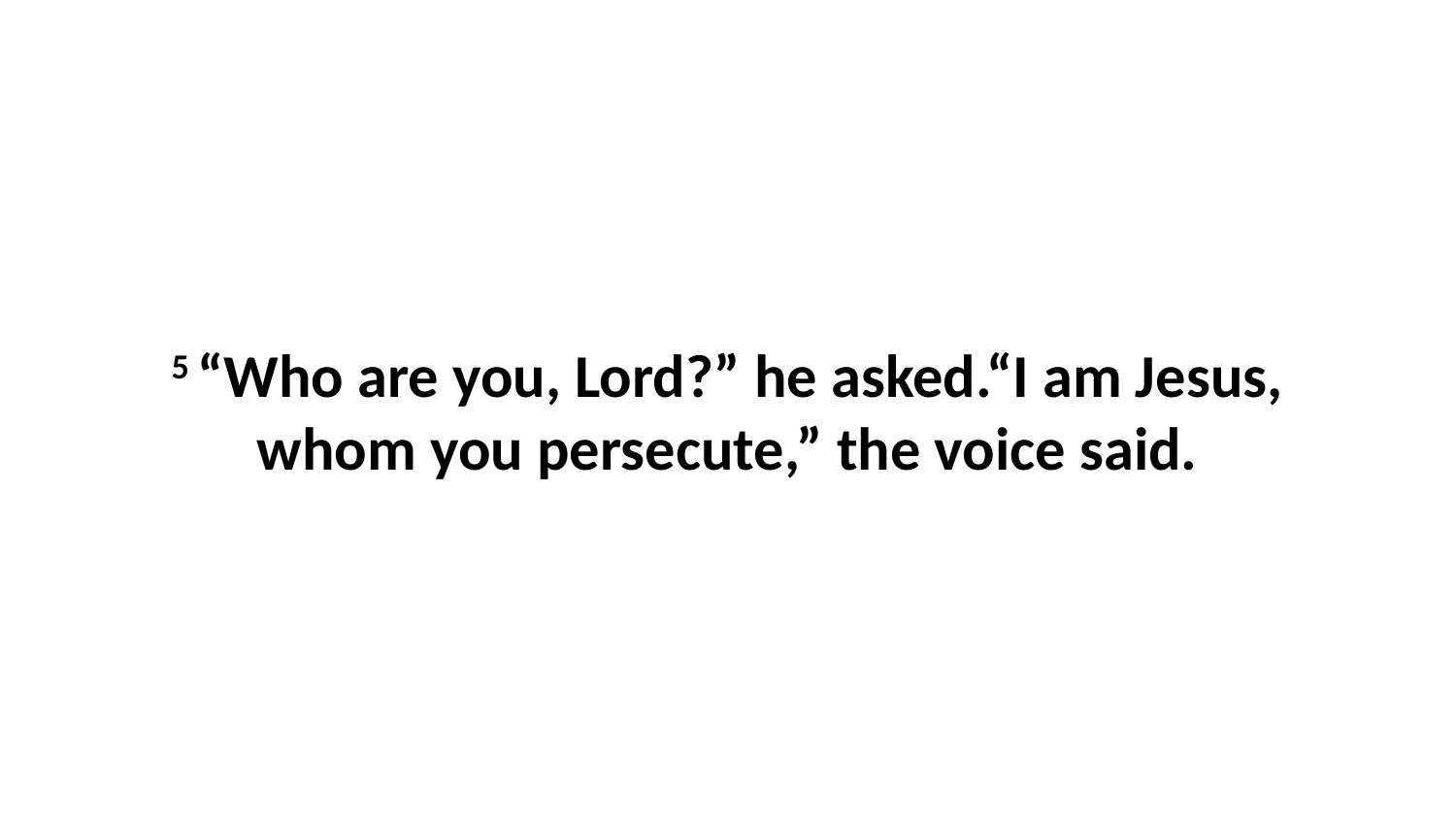

5 “Who are you, Lord?” he asked.“I am Jesus, whom you persecute,” the voice said.